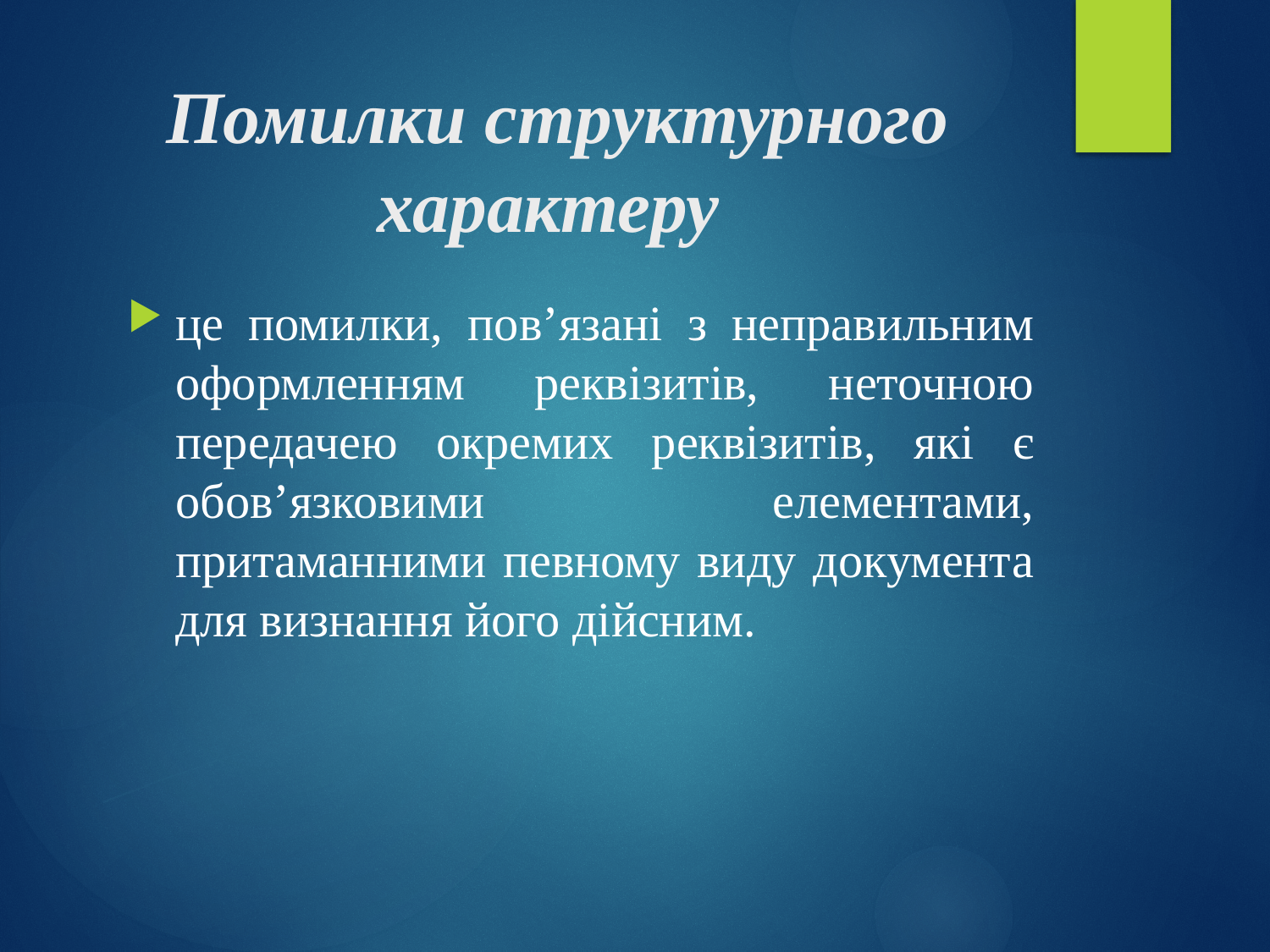

# Помилки структурного характеру
це помилки, пов’язані з неправильним оформленням реквізитів, неточною передачею окремих реквізитів, які є обов’язковими елементами, притаманними певному виду документа для визнання його дійсним.